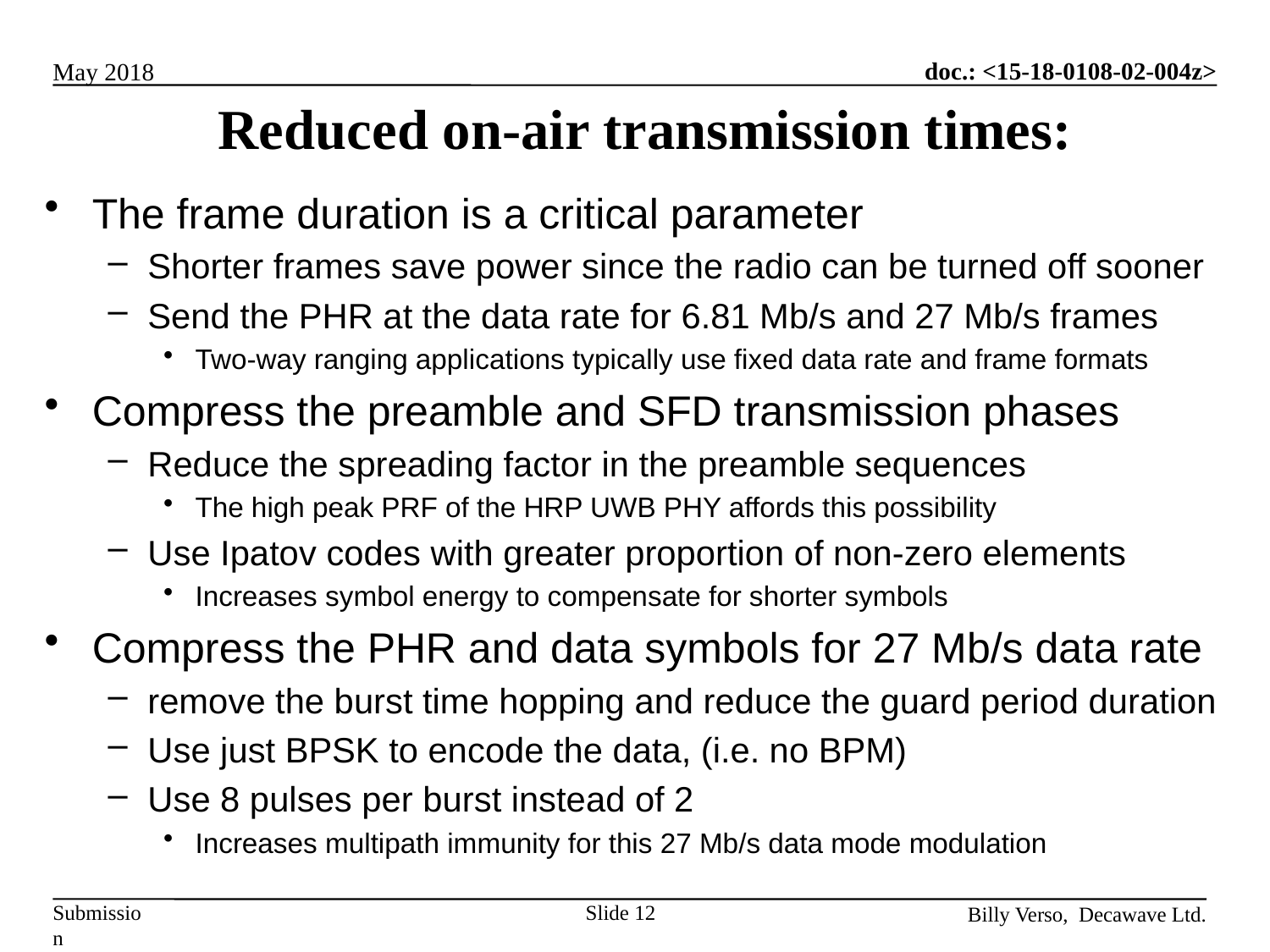

# Reduced on-air transmission times:
The frame duration is a critical parameter
Shorter frames save power since the radio can be turned off sooner
Send the PHR at the data rate for 6.81 Mb/s and 27 Mb/s frames
Two-way ranging applications typically use fixed data rate and frame formats
Compress the preamble and SFD transmission phases
Reduce the spreading factor in the preamble sequences
The high peak PRF of the HRP UWB PHY affords this possibility
Use Ipatov codes with greater proportion of non-zero elements
Increases symbol energy to compensate for shorter symbols
Compress the PHR and data symbols for 27 Mb/s data rate
remove the burst time hopping and reduce the guard period duration
Use just BPSK to encode the data, (i.e. no BPM)
Use 8 pulses per burst instead of 2
Increases multipath immunity for this 27 Mb/s data mode modulation